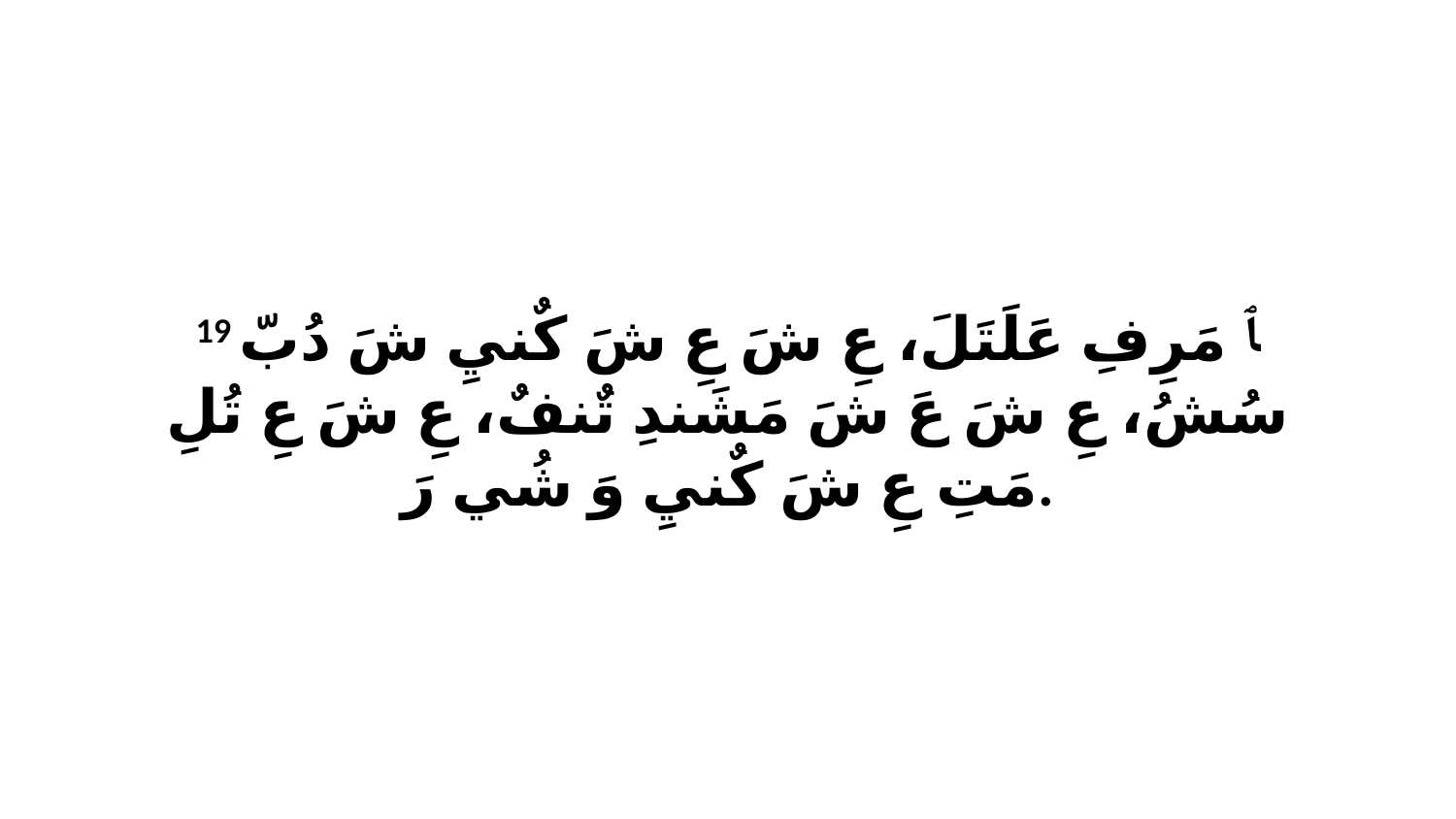

19 ﭑ مَرِفِ عَلَتَلَ، عِ شَ عِ شَ كٌنيِ شَ دُبّ سُشُ، عِ شَ عَ شَ مَشَندِ تٌنفٌ، عِ شَ عِ تُلِ مَتِ عِ شَ كٌنيِ وَ شُي رَ.